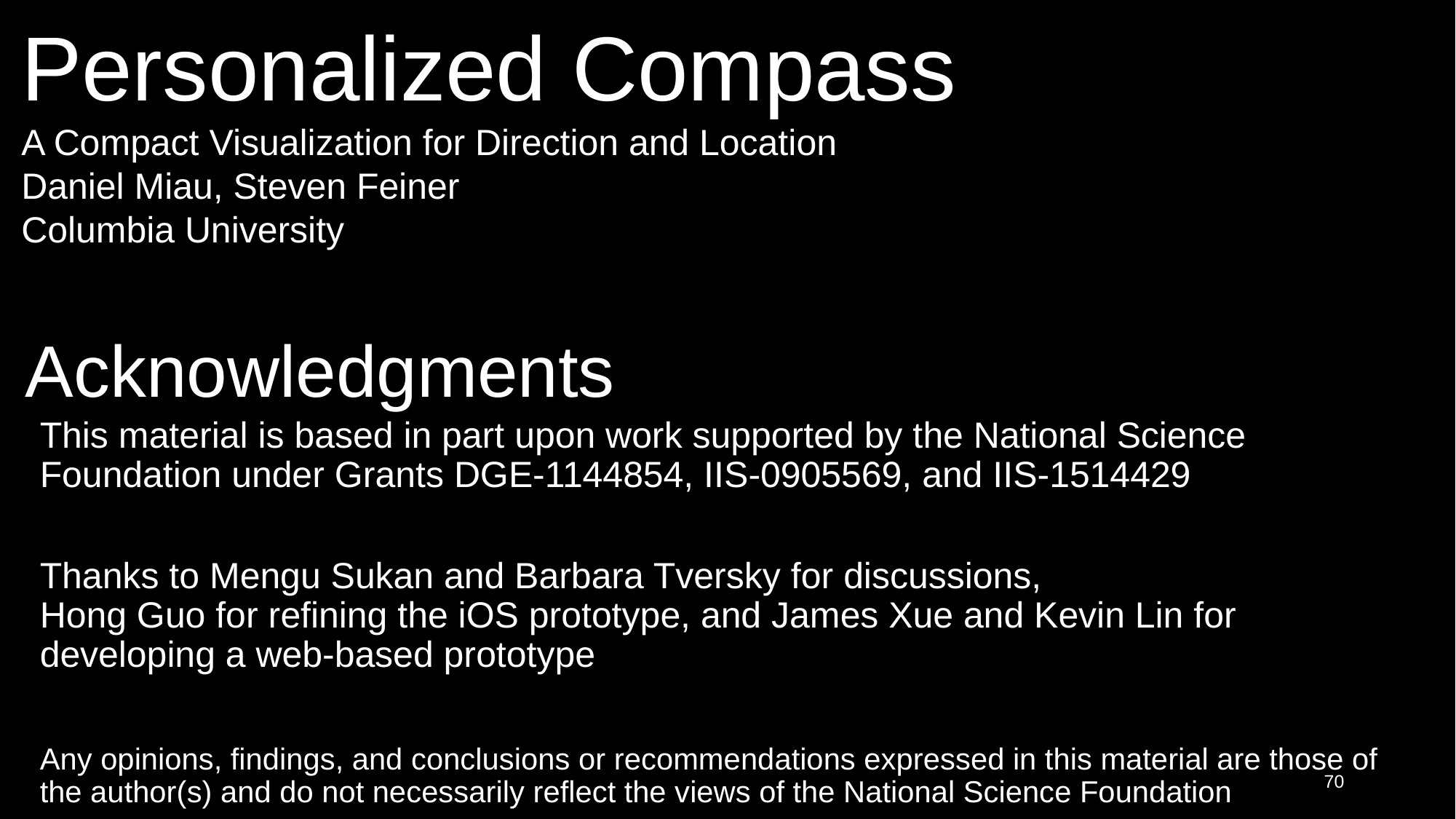

Personalized Compass
A Compact Visualization for Direction and Location
Daniel Miau, Steven Feiner
Columbia University
Acknowledgments
This material is based in part upon work supported by the National Science Foundation under Grants DGE-1144854, IIS-0905569, and IIS-1514429

Thanks to Mengu Sukan and Barbara Tversky for discussions,
Hong Guo for refining the iOS prototype, and James Xue and Kevin Lin for developing a web-based prototype

Any opinions, findings, and conclusions or recommendations expressed in this material are those of the author(s) and do not necessarily reflect the views of the National Science Foundation
70